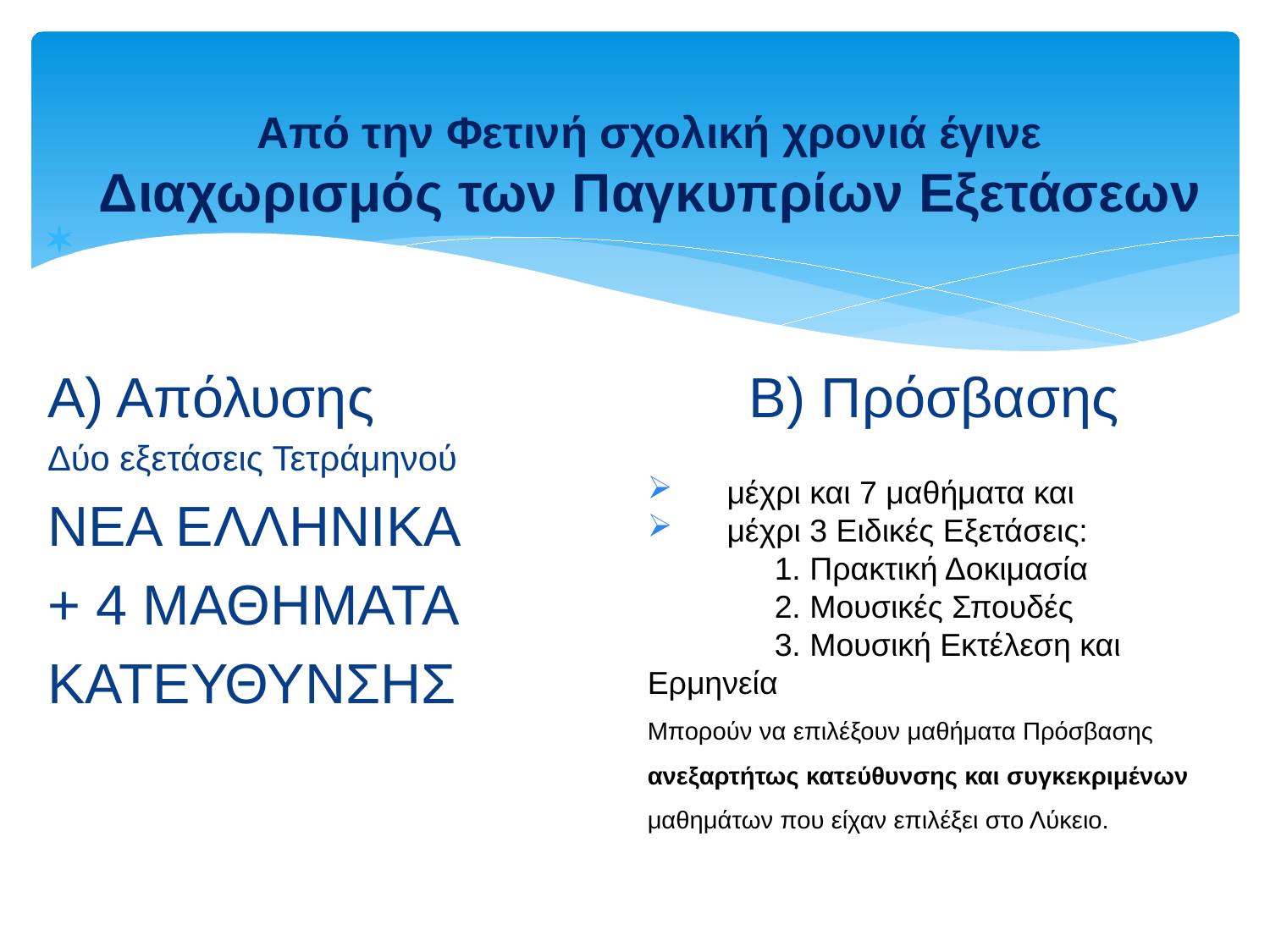

# Από την Φετινή σχολική χρονιά έγινε Διαχωρισμός των Παγκυπρίων Εξετάσεων

Α) Απόλυσης                        Β) Πρόσβασης
Δύο εξετάσεις Τετράμηνού
ΝΕΑ ΕΛΛΗΝΙΚΑ
+ 4 ΜΑΘΗΜΑΤΑ
ΚΑΤΕΥΘΥΝΣΗΣ
μέχρι και 7 μαθήματα και
μέχρι 3 Ειδικές Εξετάσεις:
	1. Πρακτική Δοκιμασία
  	2. Μουσικές Σπουδές
	3. Μουσική Εκτέλεση και Ερμηνεία
Μπορούν να επιλέξουν μαθήματα Πρόσβασης ανεξαρτήτως κατεύθυνσης και συγκεκριμένων μαθημάτων που είχαν επιλέξει στο Λύκειο.